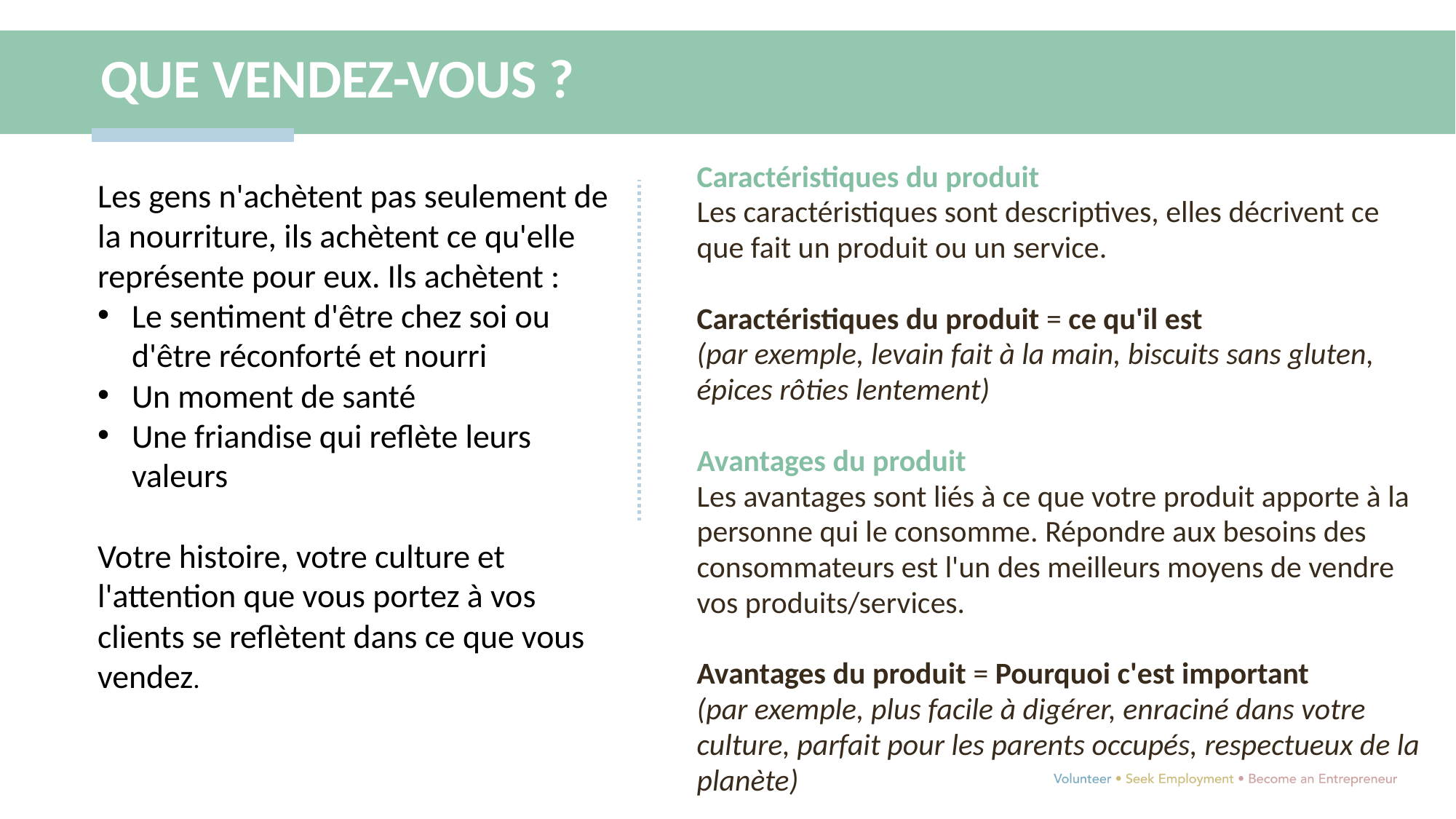

QUE VENDEZ-VOUS ?
Caractéristiques du produit
Les caractéristiques sont descriptives, elles décrivent ce que fait un produit ou un service.

Caractéristiques du produit = ce qu'il est
(par exemple, levain fait à la main, biscuits sans gluten, épices rôties lentement)

Avantages du produit
Les avantages sont liés à ce que votre produit apporte à la personne qui le consomme. Répondre aux besoins des consommateurs est l'un des meilleurs moyens de vendre vos produits/services.

Avantages du produit = Pourquoi c'est important
(par exemple, plus facile à digérer, enraciné dans votre culture, parfait pour les parents occupés, respectueux de la planète)

Les gens n'achètent pas seulement de la nourriture, ils achètent ce qu'elle représente pour eux. Ils achètent :
Le sentiment d'être chez soi ou d'être réconforté et nourri
Un moment de santé
Une friandise qui reflète leurs valeurs

Votre histoire, votre culture et l'attention que vous portez à vos clients se reflètent dans ce que vous vendez.